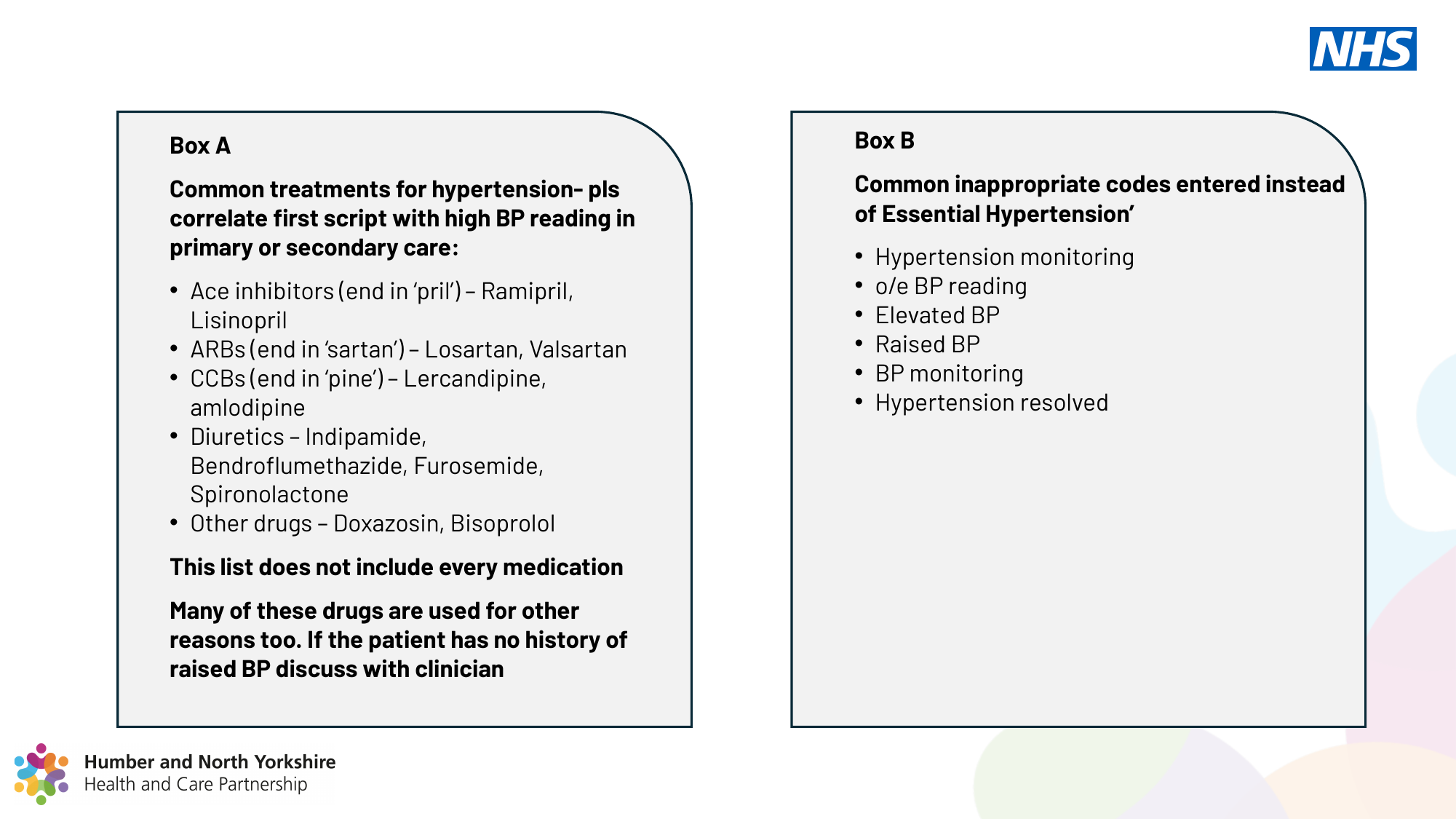

Box A

Common treatments for hypertension- pls correlate first script with high BP reading in primary or secondary care:

Ace inhibitors (end in ‘pril’) – Ramipril, Lisinopril
ARBs (end in ‘sartan’) – Losartan, Valsartan
CCBs (end in ‘pine’) – Lercandipine, amlodipine
Diuretics – Indipamide, Bendroflumethazide, Furosemide, Spironolactone
Other drugs – Doxazosin, Bisoprolol

This list does not include every medication

Many of these drugs are used for other reasons too. If the patient has no history of raised BP discuss with clinician

Box B

Common inappropriate codes entered instead of Essential Hypertension’

Hypertension monitoring
o/e BP reading
Elevated BP
Raised BP
BP monitoring
Hypertension resolved